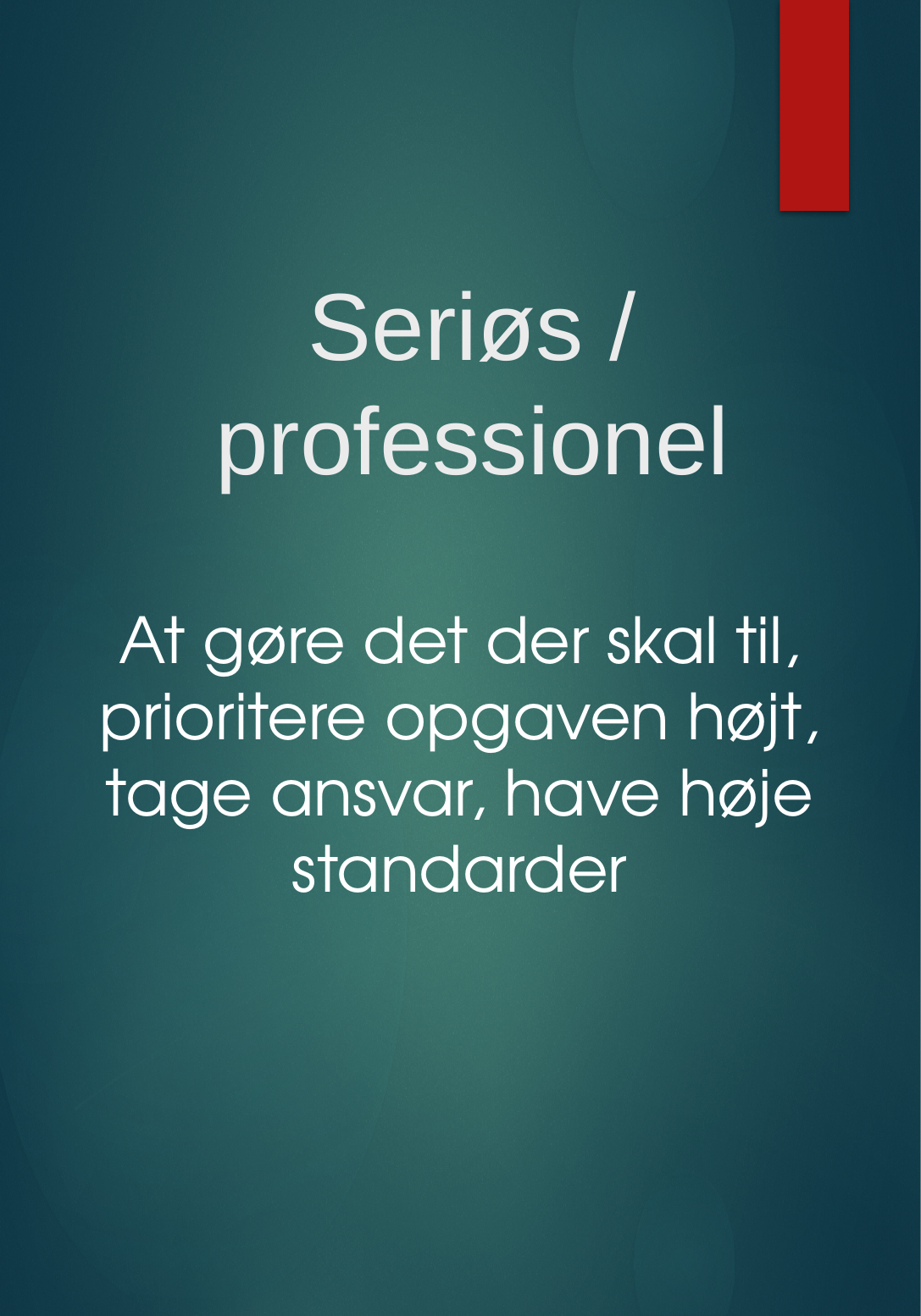

Seriøs / professionel
At gøre det der skal til, prioritere opgaven højt, tage ansvar, have høje standarder